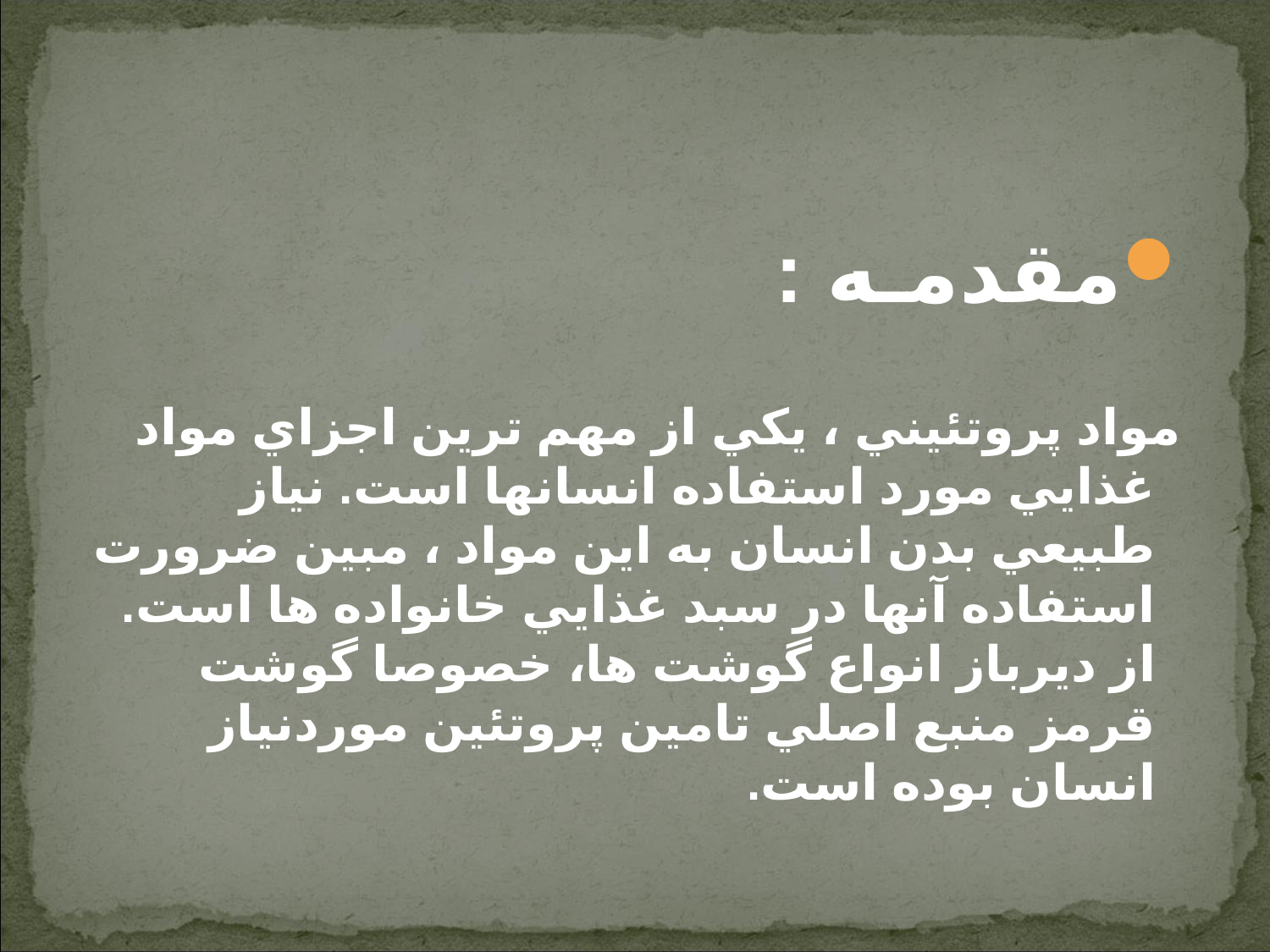

مقدمـه :

 مواد پروتئيني ، يكي از مهم ترين اجزاي مواد غذايي مورد استفاده انسانها است. نياز طبيعي بدن انسان به اين مواد ، مبين ضرورت استفاده آنها در سبد غذايي خانواده ها است. از ديرباز انواع گوشت ها، خصوصا گوشت قرمز‌ منبع اصلي تامين پروتئين موردنياز انسان بوده است.